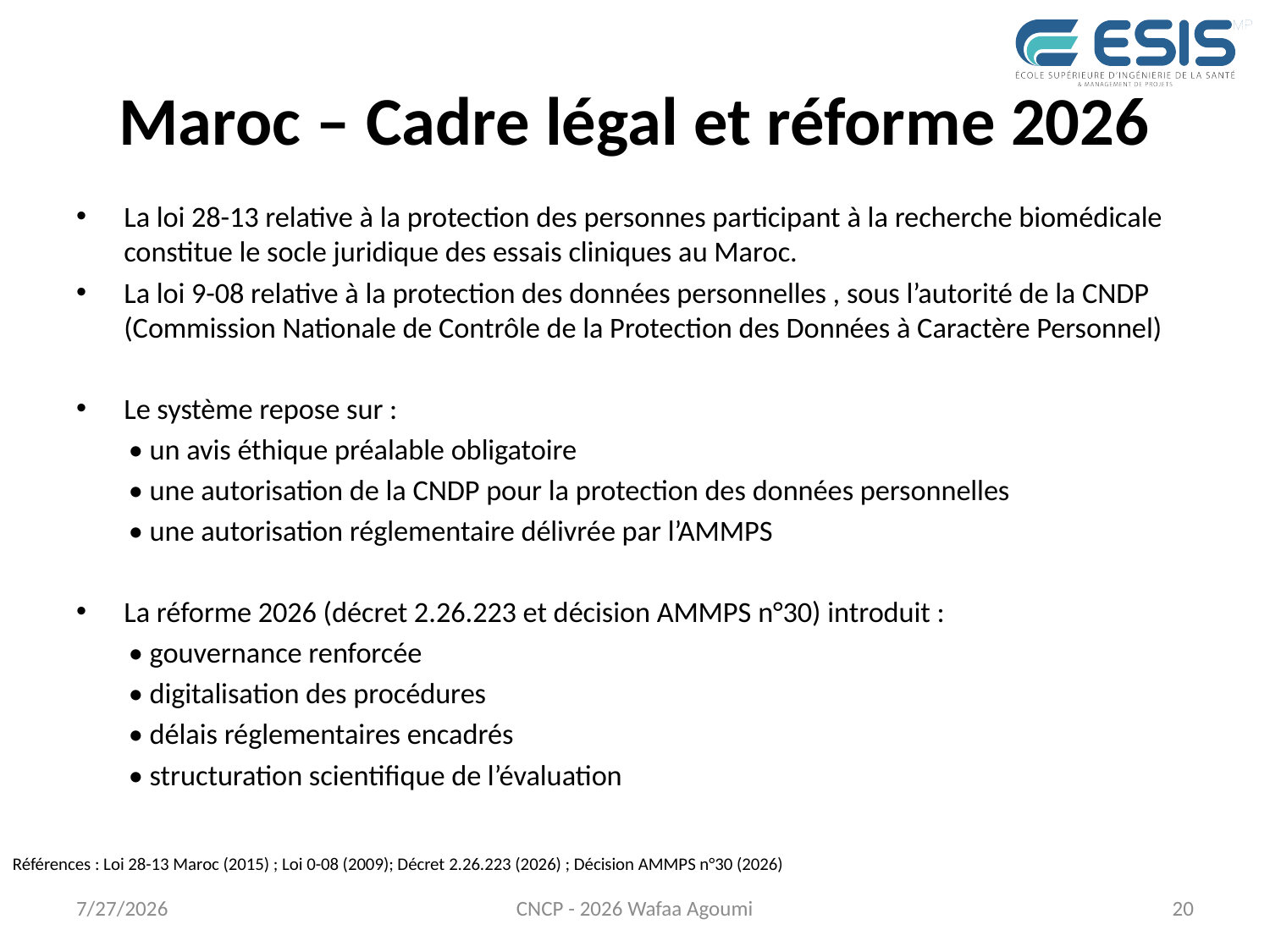

# Maroc – Cadre légal et réforme 2026
La loi 28-13 relative à la protection des personnes participant à la recherche biomédicale constitue le socle juridique des essais cliniques au Maroc.
La loi 9-08 relative à la protection des données personnelles , sous l’autorité de la CNDP (Commission Nationale de Contrôle de la Protection des Données à Caractère Personnel)

Le système repose sur :
        • un avis éthique préalable obligatoire
        • une autorisation de la CNDP pour la protection des données personnelles
        • une autorisation réglementaire délivrée par l’AMMPS

La réforme 2026 (décret 2.26.223 et décision AMMPS n°30) introduit :
        • gouvernance renforcée
        • digitalisation des procédures
        • délais réglementaires encadrés
        • structuration scientifique de l’évaluation

Références : Loi 28-13 Maroc (2015) ; Loi 0-08 (2009); Décret 2.26.223 (2026) ; Décision AMMPS n°30 (2026)

7/27/2026
CNCP - 2026 Wafaa Agoumi
20